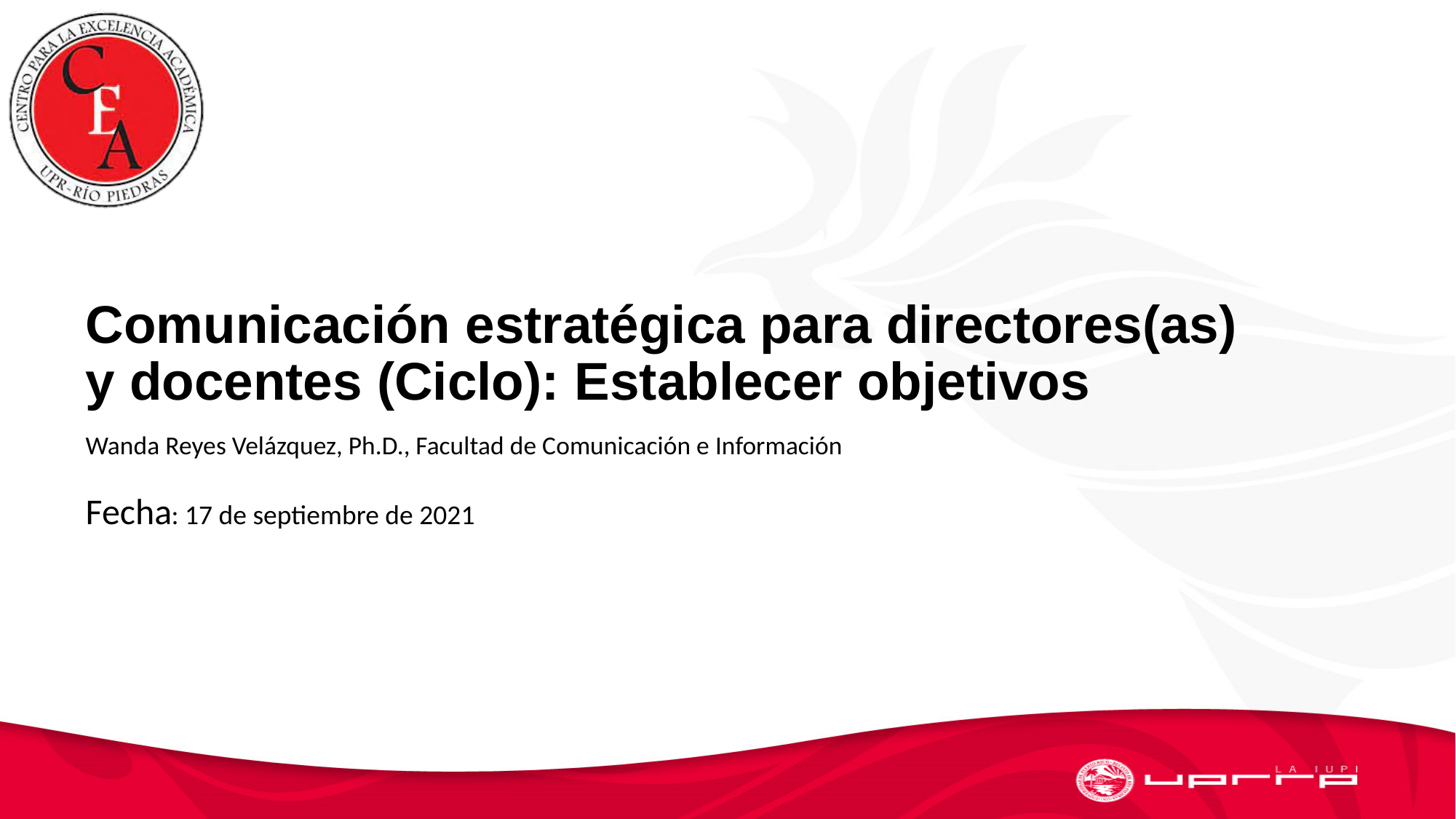

# Comunicación estratégica para directores(as) y docentes (Ciclo): Establecer objetivos
Wanda Reyes Velázquez, Ph.D., Facultad de Comunicación e Información
: 17 de septiembre de 2021